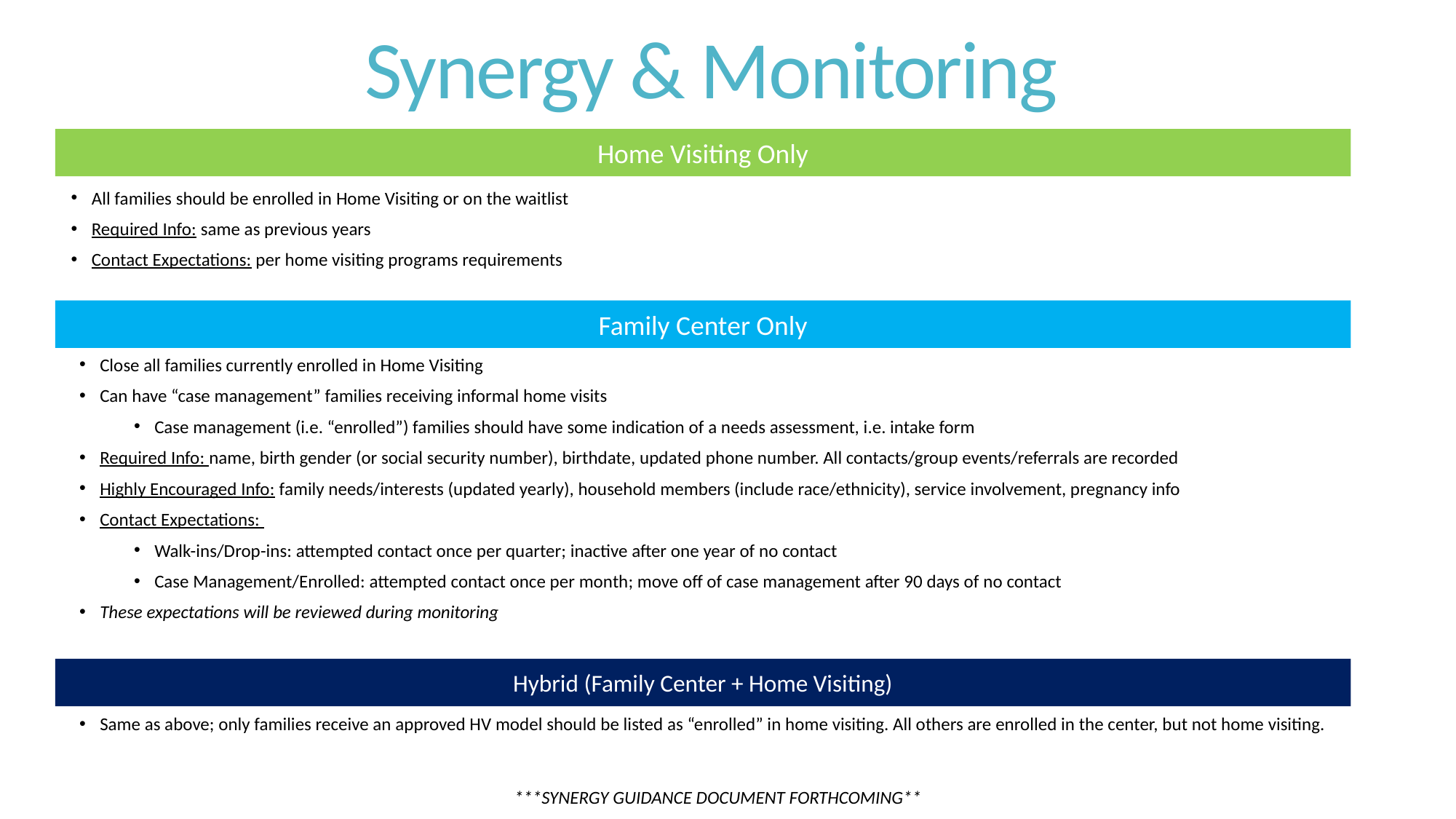

# Synergy & Monitoring
Home Visiting Only
All families should be enrolled in Home Visiting or on the waitlist
Required Info: same as previous years
Contact Expectations: per home visiting programs requirements

Family Center Only
Close all families currently enrolled in Home Visiting
Can have “case management” families receiving informal home visits
Case management (i.e. “enrolled”) families should have some indication of a needs assessment, i.e. intake form
Required Info: name, birth gender (or social security number), birthdate, updated phone number. All contacts/group events/referrals are recorded
Highly Encouraged Info: family needs/interests (updated yearly), household members (include race/ethnicity), service involvement, pregnancy info
Contact Expectations:
Walk-ins/Drop-ins: attempted contact once per quarter; inactive after one year of no contact
Case Management/Enrolled: attempted contact once per month; move off of case management after 90 days of no contact
These expectations will be reviewed during monitoring

Hybrid (Family Center + Home Visiting)
Same as above; only families receive an approved HV model should be listed as “enrolled” in home visiting. All others are enrolled in the center, but not home visiting.
***SYNERGY GUIDANCE DOCUMENT FORTHCOMING**